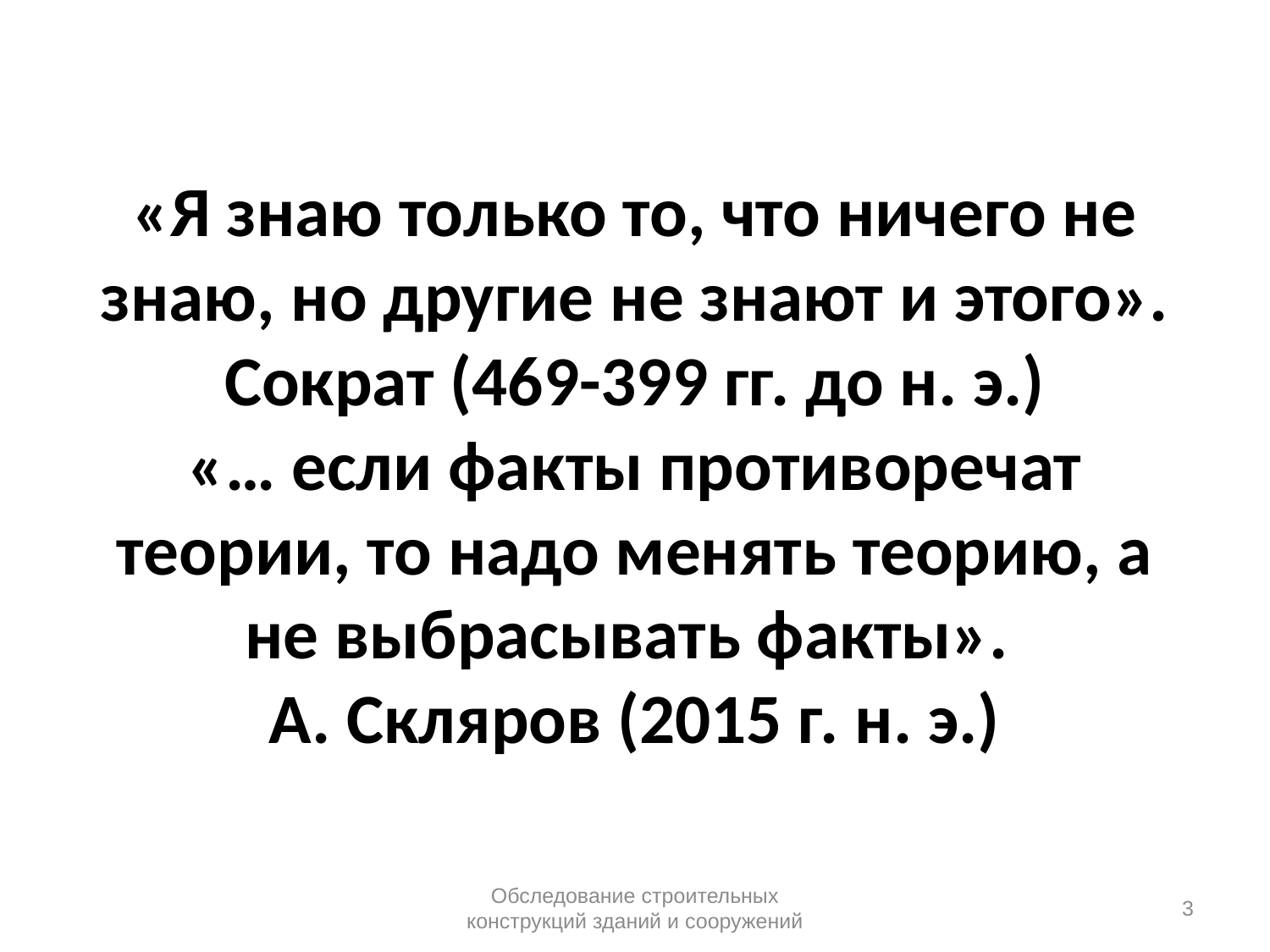

# «Я знаю только то, что ничего не знаю, но другие не знают и этого». Сократ (469-399 гг. до н. э.) «… если факты противоречат теории, то надо менять теорию, а не выбрасывать факты». А. Скляров (2015 г. н. э.)
Обследование строительных конструкций зданий и сооружений
3